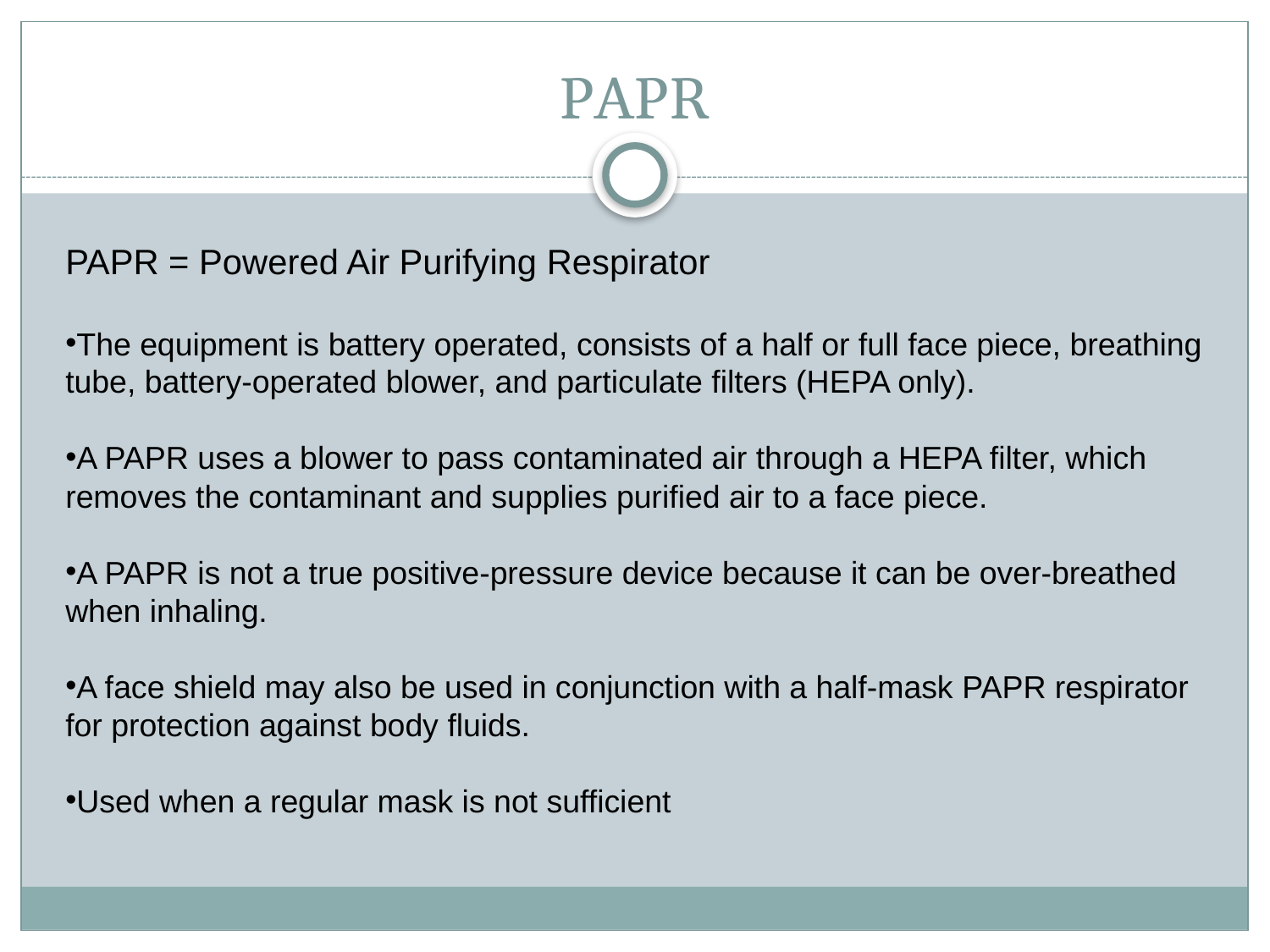

# PAPR

PAPR = Powered Air Purifying Respirator

The equipment is battery operated, consists of a half or full face piece, breathing tube, battery-operated blower, and particulate filters (HEPA only).

A PAPR uses a blower to pass contaminated air through a HEPA filter, which removes the contaminant and supplies purified air to a face piece.

A PAPR is not a true positive-pressure device because it can be over-breathed when inhaling.

A face shield may also be used in conjunction with a half-mask PAPR respirator for protection against body fluids.

Used when a regular mask is not sufficient